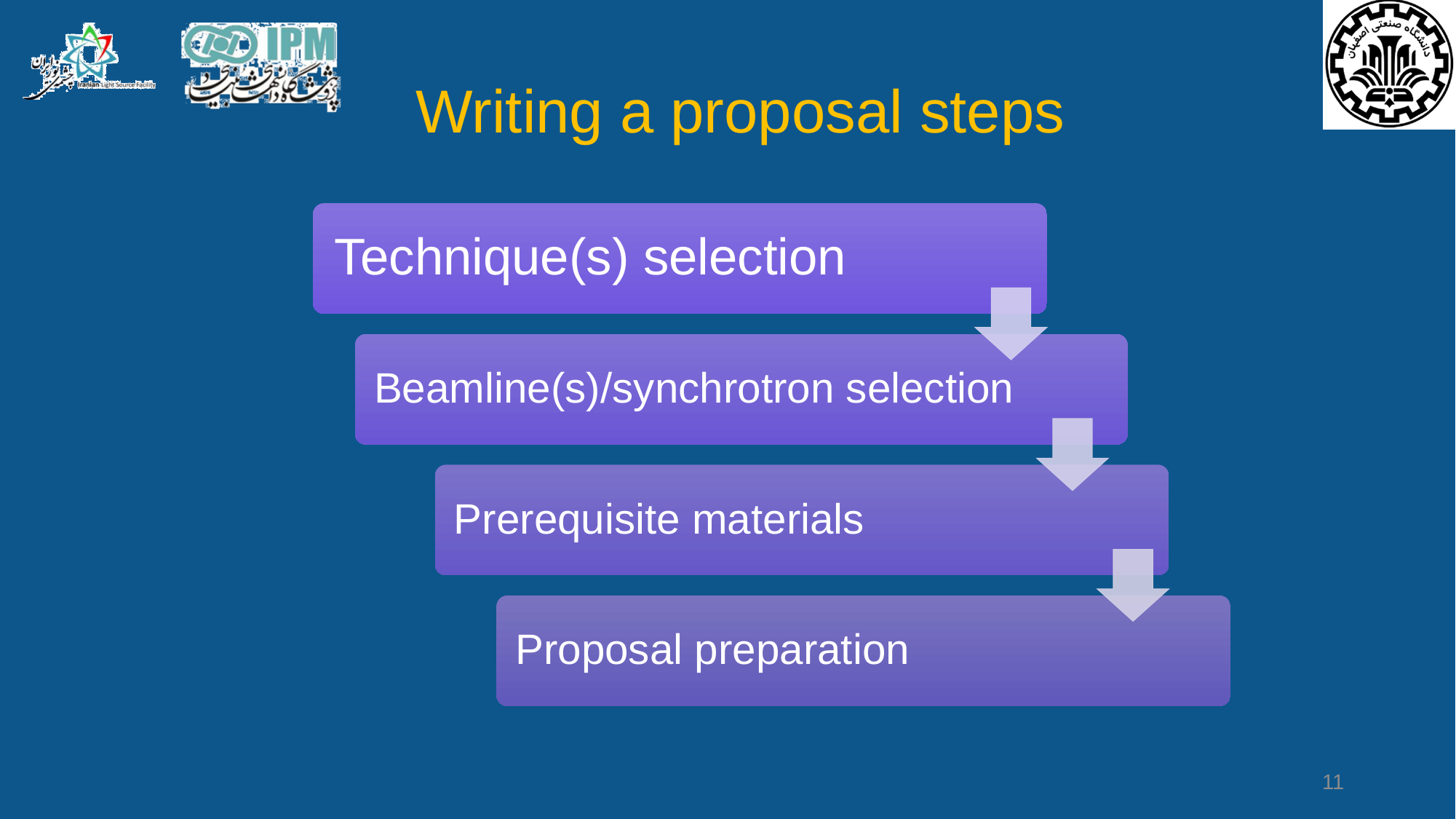

# Writing a proposal steps
Technique(s) selection
Beamline(s)/synchrotron selection
Prerequisite materials
Proposal preparation

11